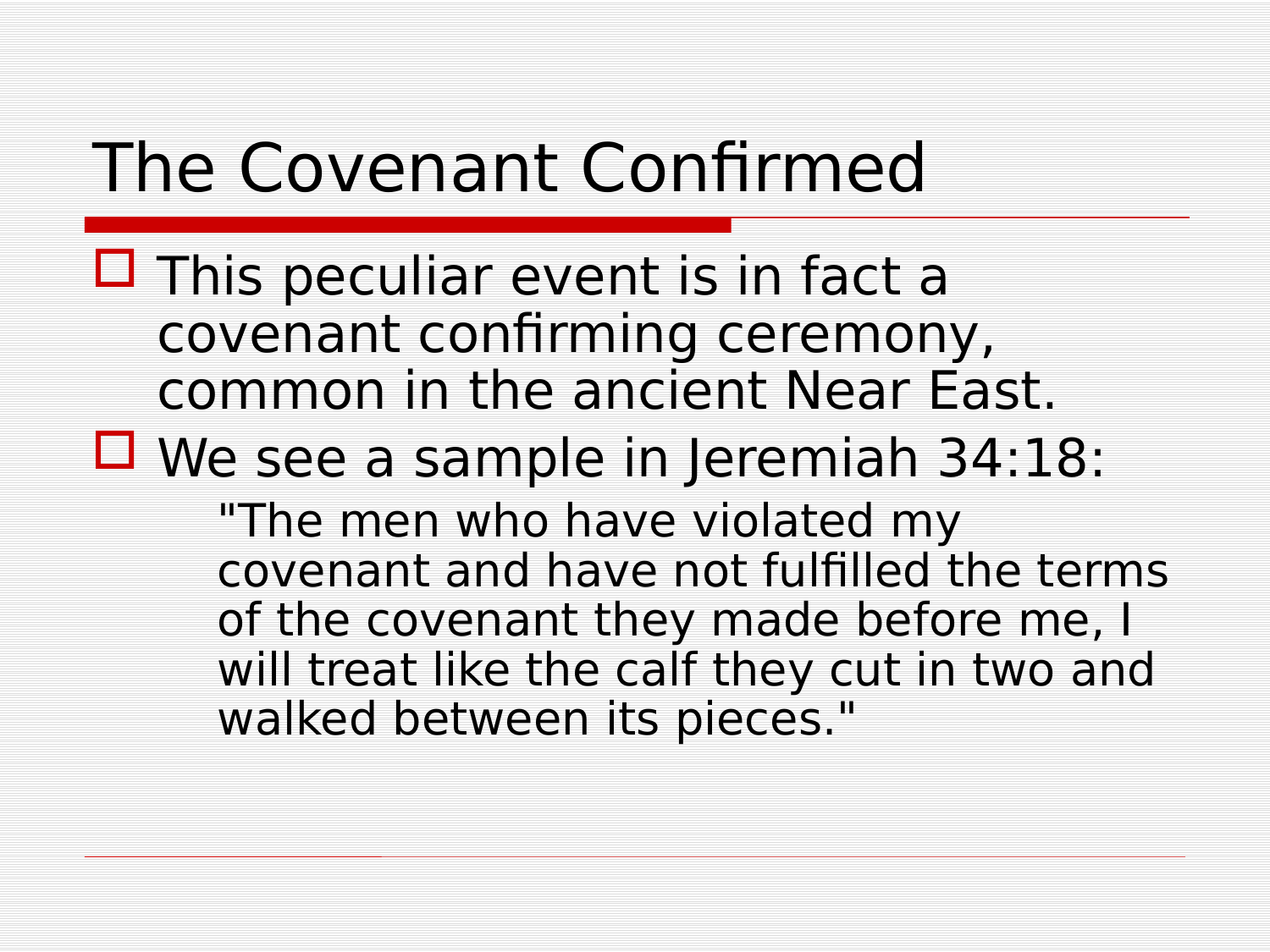

# The Covenant Confirmed
This peculiar event is in fact a covenant confirming ceremony, common in the ancient Near East.
We see a sample in Jeremiah 34:18:
	"The men who have violated my covenant and have not fulfilled the terms of the covenant they made before me, I will treat like the calf they cut in two and walked between its pieces."